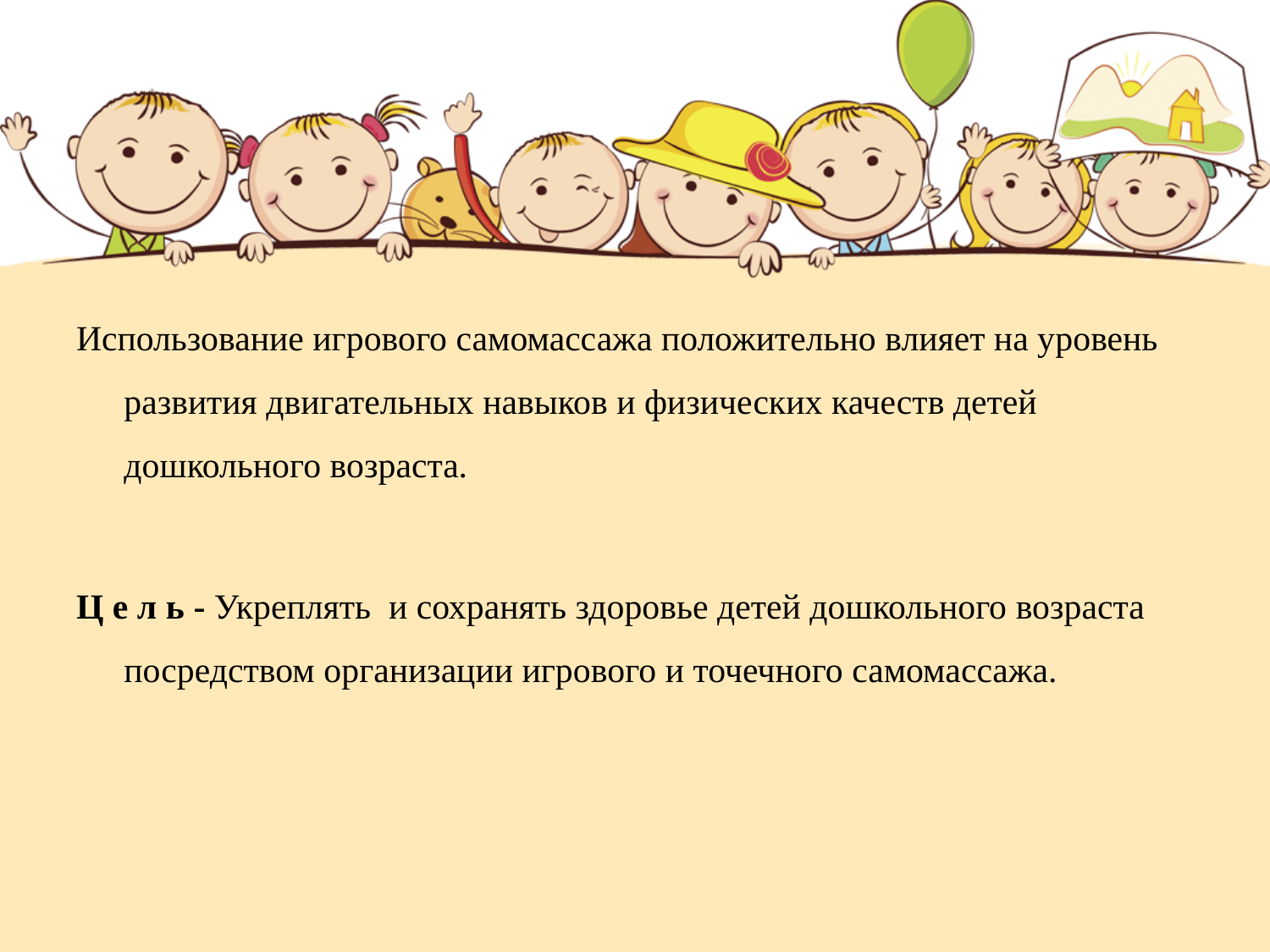

#

Использование игрового самомассажа положительно влияет на уровень развития двигательных навыков и физических качеств детей дошкольного возраста.

Ц е л ь - Укреплять  и сохранять здоровье детей дошкольного возраста посредством организации игрового и точечного самомассажа.